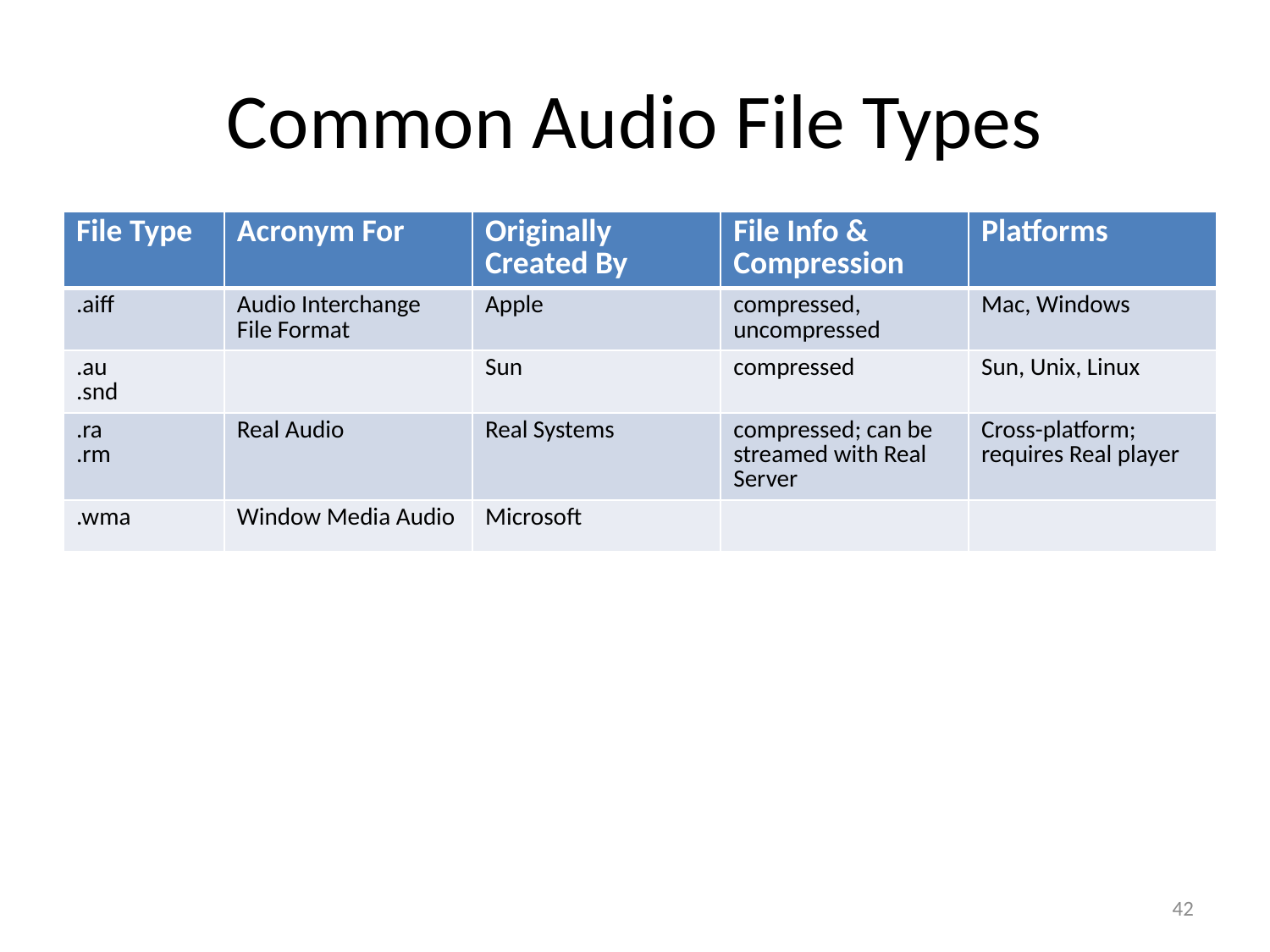

# Common Audio File Types
| File Type | Acronym For | Originally Created By | File Info & Compression | Platforms |
| --- | --- | --- | --- | --- |
| .aiff | Audio Interchange File Format | Apple | compressed, uncompressed | Mac, Windows |
| .au .snd |  | Sun | compressed | Sun, Unix, Linux |
| .ra .rm | Real Audio | Real Systems | compressed; can be streamed with Real Server | Cross-platform; requires Real player |
| .wma | Window Media Audio | Microsoft |  |  |
42